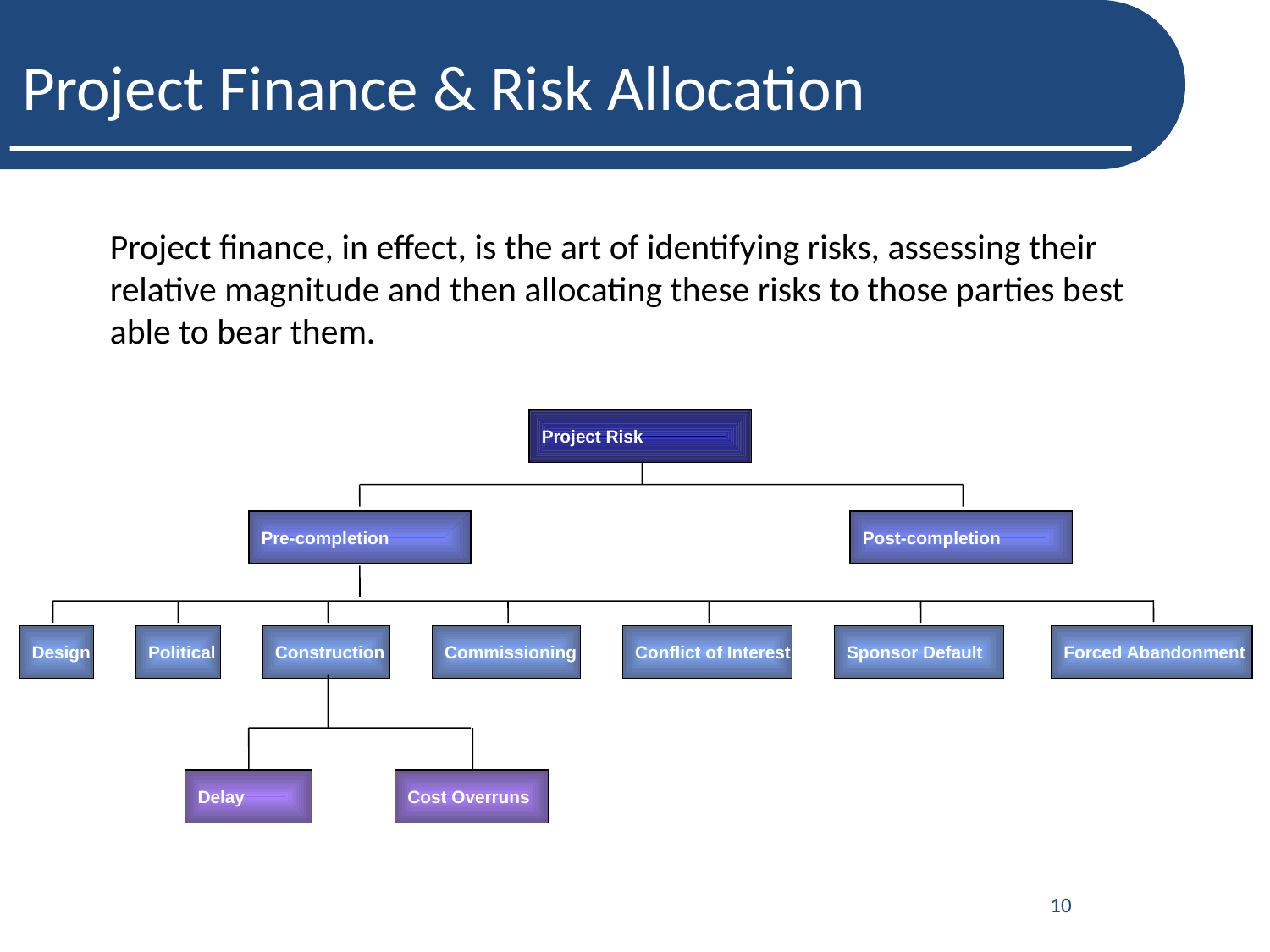

# Project Finance & Risk Allocation

Project finance, in effect, is the art of identifying risks, assessing their relative magnitude and then allocating these risks to those parties best able to bear them.

Project Risk

Pre-completion
Post-completion

Design
Political
Construction
Commissioning
Conflict of Interest
Sponsor Default
Forced Abandonment

Delay
Cost Overruns
10